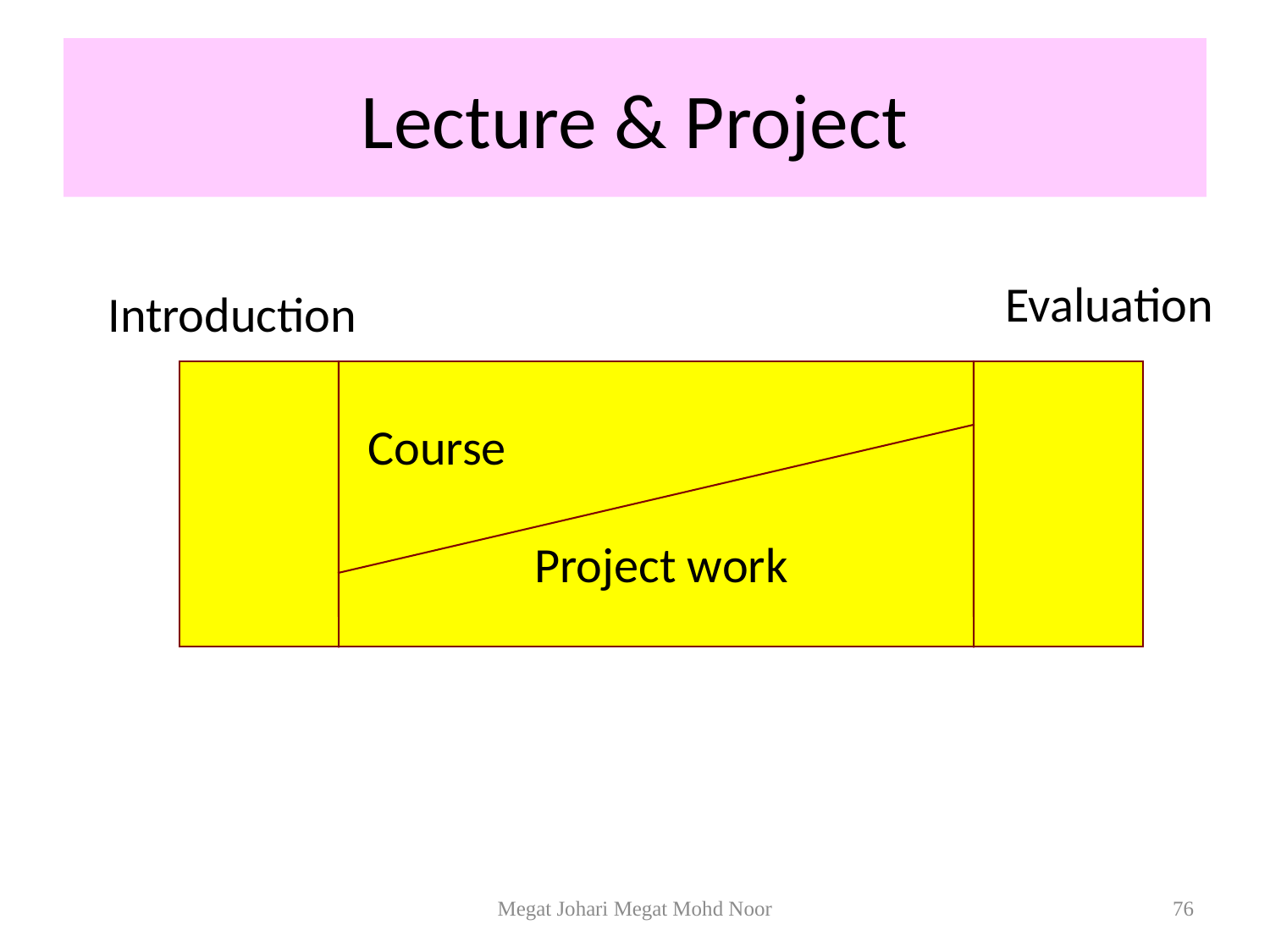

# Lecture & Project
              Evaluation
Introduction
Course

Project work

Megat Johari Megat Mohd Noor
76